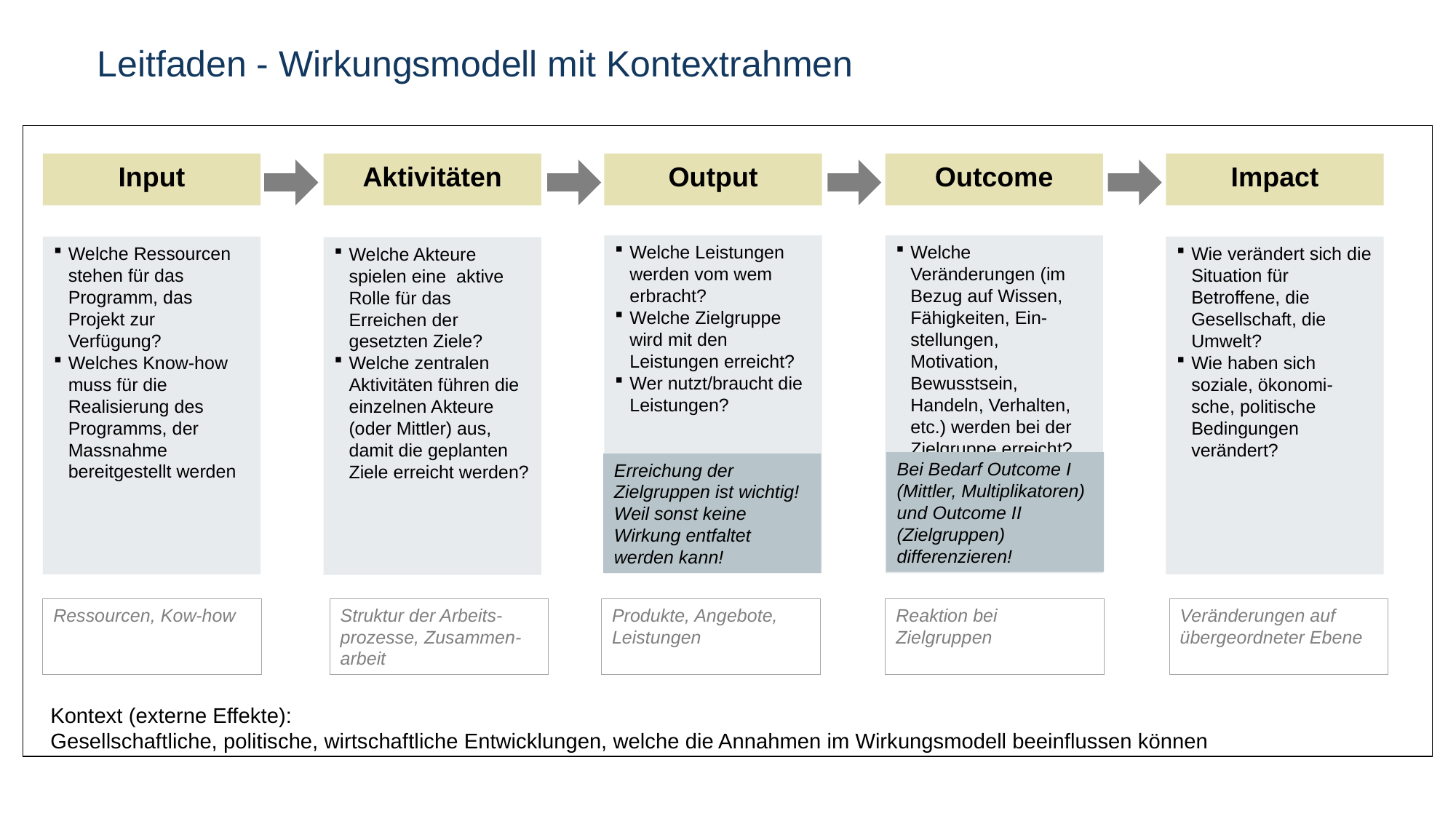

# Leitfaden - Wirkungsmodell mit Kontextrahmen

Input
Aktivitäten
Output
Outcome
Impact

Welche Leistungen werden vom wem erbracht?
Welche Zielgruppe wird mit den Leistungen erreicht?
Wer nutzt/braucht die Leistungen?

Welche Veränderungen (im Bezug auf Wissen, Fähigkeiten, Ein-stellungen, Motivation, Bewusstsein, Handeln, Verhalten, etc.) werden bei der Zielgruppe erreicht?

Welche Ressourcen stehen für das Programm, das Projekt zur Verfügung?
Welches Know-how muss für die Realisierung des Programms, der Massnahme bereitgestellt werden

Wie verändert sich die Situation für Betroffene, die Gesellschaft, die Umwelt?
Wie haben sich soziale, ökonomi-sche, politische Bedingungen verändert?

Welche Akteure spielen eine  aktive Rolle für das Erreichen der gesetzten Ziele?
Welche zentralen Aktivitäten führen die einzelnen Akteure (oder Mittler) aus, damit die geplanten Ziele erreicht werden?

Bei Bedarf Outcome I (Mittler, Multiplikatoren) und Outcome II (Zielgruppen) differenzieren!
Erreichung der Zielgruppen ist wichtig! Weil sonst keine Wirkung entfaltet werden kann!
Struktur der Arbeits-prozesse, Zusammen-arbeit
Ressourcen, Kow-how

Produkte, Angebote, Leistungen

Reaktion bei Zielgruppen

Veränderungen auf übergeordneter Ebene

Kontext (externe Effekte):
Gesellschaftliche, politische, wirtschaftliche Entwicklungen, welche die Annahmen im Wirkungsmodell beeinflussen können